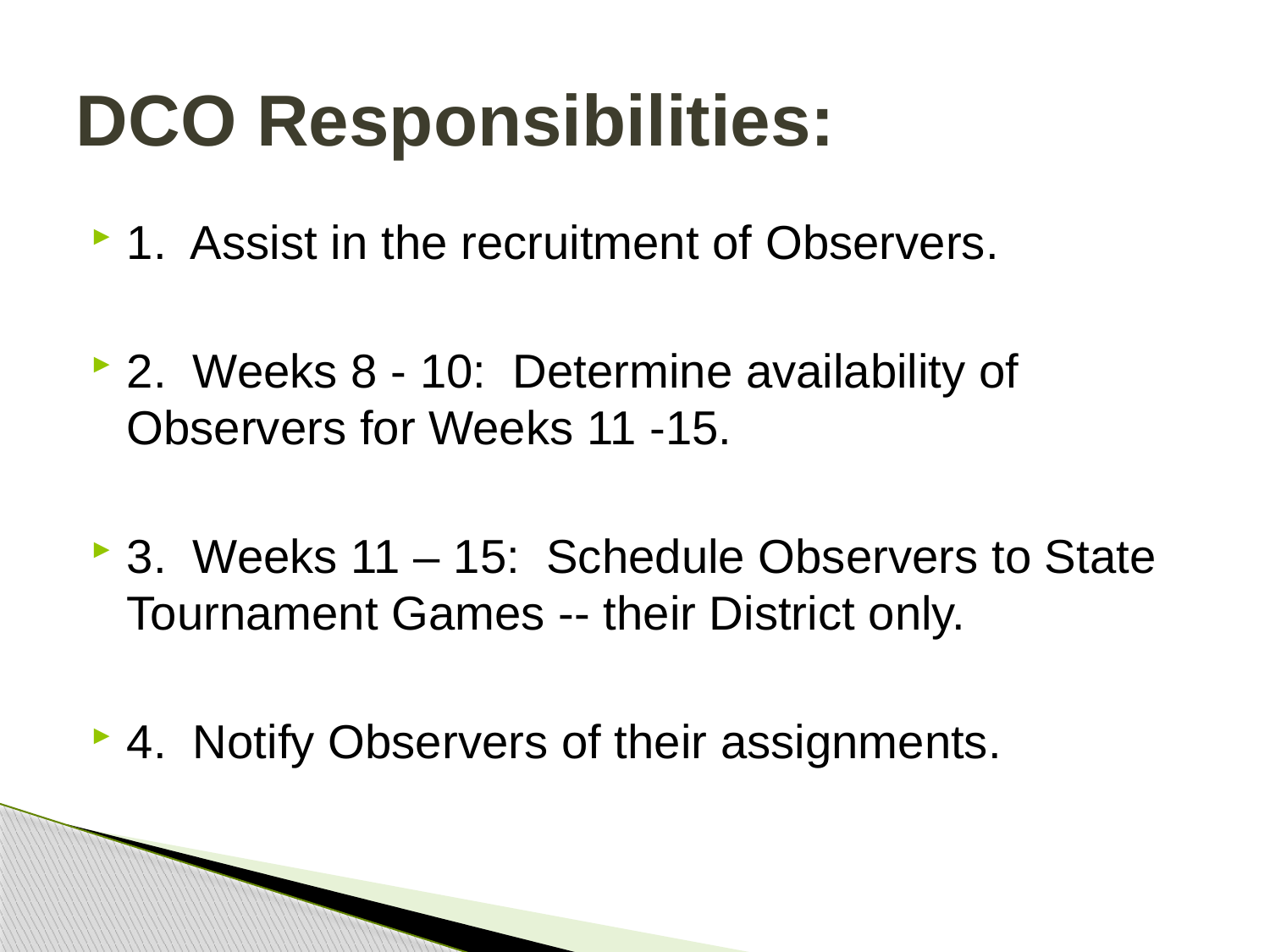

# DCO Responsibilities:
1.  Assist in the recruitment of Observers.

2.  Weeks 8 - 10:  Determine availability of Observers for Weeks 11 -15.

3.  Weeks 11 – 15:  Schedule Observers to State Tournament Games -- their District only.

4.  Notify Observers of their assignments.